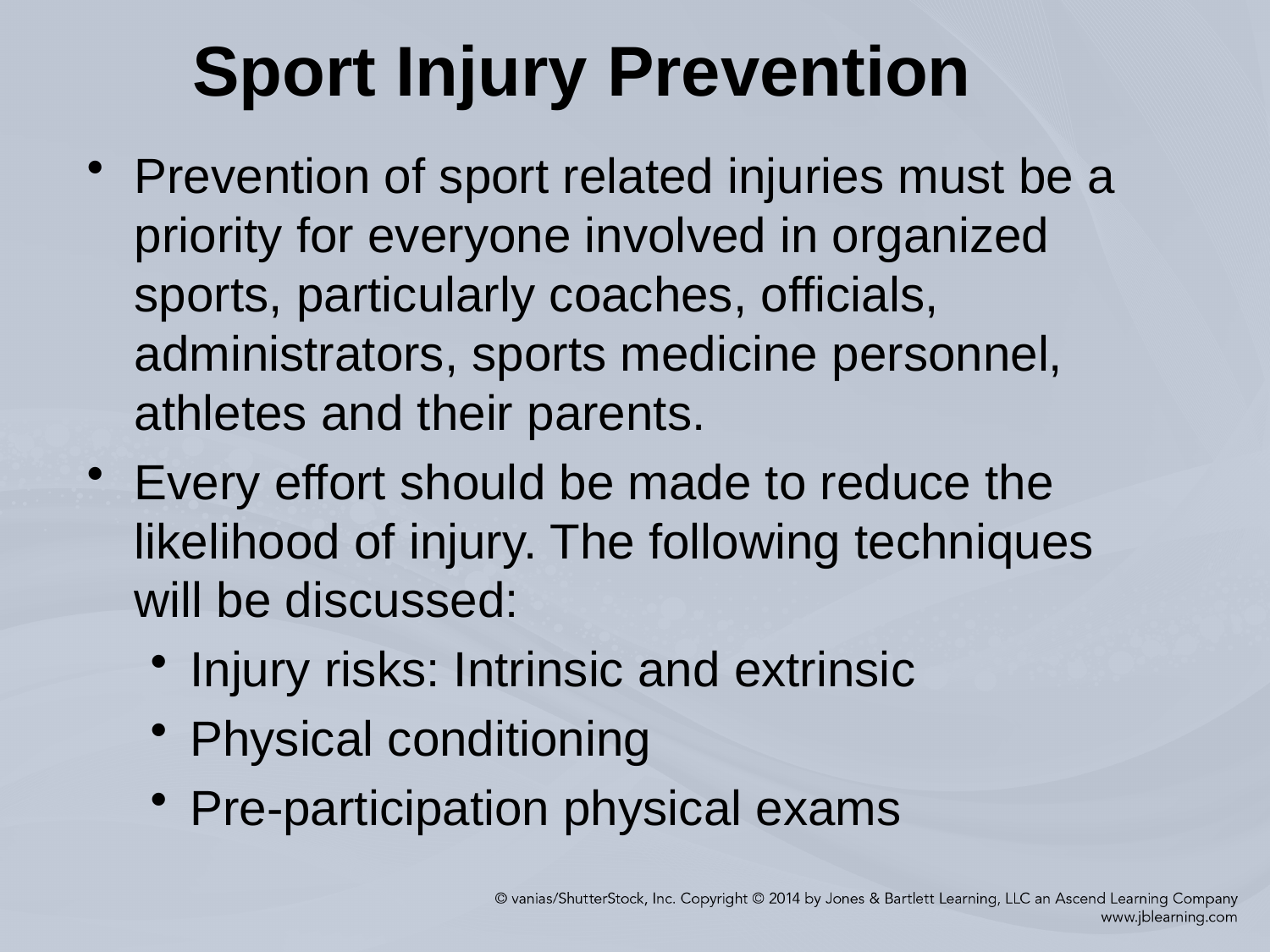

# Sport Injury Prevention
Prevention of sport related injuries must be a priority for everyone involved in organized sports, particularly coaches, officials, administrators, sports medicine personnel, athletes and their parents.
Every effort should be made to reduce the likelihood of injury. The following techniques will be discussed:
Injury risks: Intrinsic and extrinsic
Physical conditioning
Pre-participation physical exams